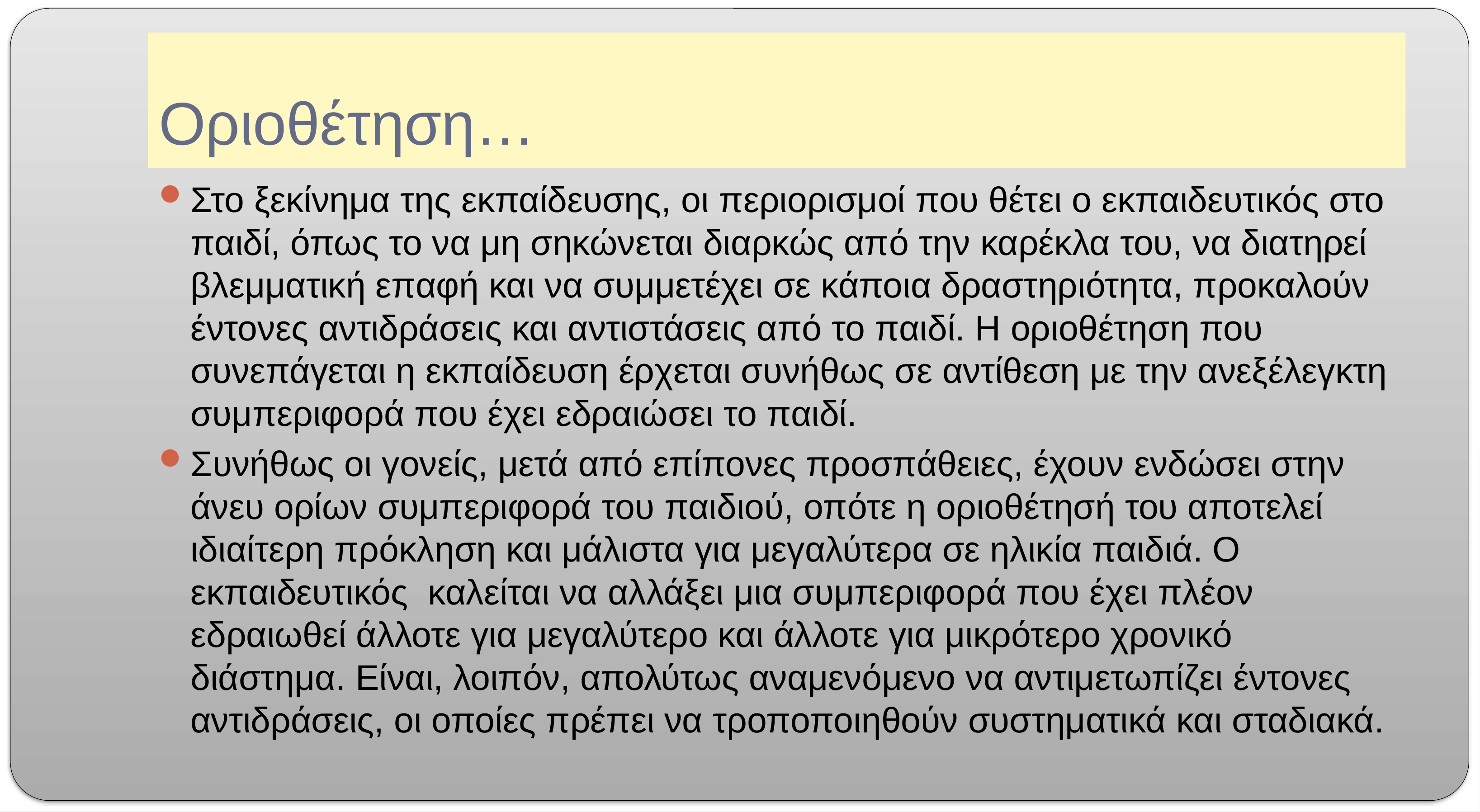

# Οριοθέτηση…
Στο ξεκίνημα της εκπαίδευσης, οι περιορισμοί που θέτει ο εκπαιδευτικός στο παιδί, όπως το να μη σηκώνεται διαρκώς από την καρέκλα του, να διατηρεί βλεμματική επαφή και να συμμετέχει σε κάποια δραστηριότητα, προκαλούν έντονες αντιδράσεις και αντιστάσεις από το παιδί. Η οριοθέτηση που συνεπάγεται η εκπαίδευση έρχεται συνήθως σε αντίθεση με την ανεξέλεγκτη συμπεριφορά που έχει εδραιώσει το παιδί.
Συνήθως οι γονείς, μετά από επίπονες προσπάθειες, έχουν ενδώσει στην άνευ ορίων συμπεριφορά του παιδιού, οπότε η οριοθέτησή του αποτελεί ιδιαίτερη πρόκληση και μάλιστα για μεγαλύτερα σε ηλικία παιδιά. Ο εκπαιδευτικός  καλείται να αλλάξει μια συμπεριφορά που έχει πλέον εδραιωθεί άλλοτε για μεγαλύτερο και άλλοτε για μικρότερο χρονικό διάστημα. Είναι, λοιπόν, απολύτως αναμενόμενο να αντιμετωπίζει έντονες αντιδράσεις, οι οποίες πρέπει να τροποποιηθούν συστηματικά και σταδιακά.